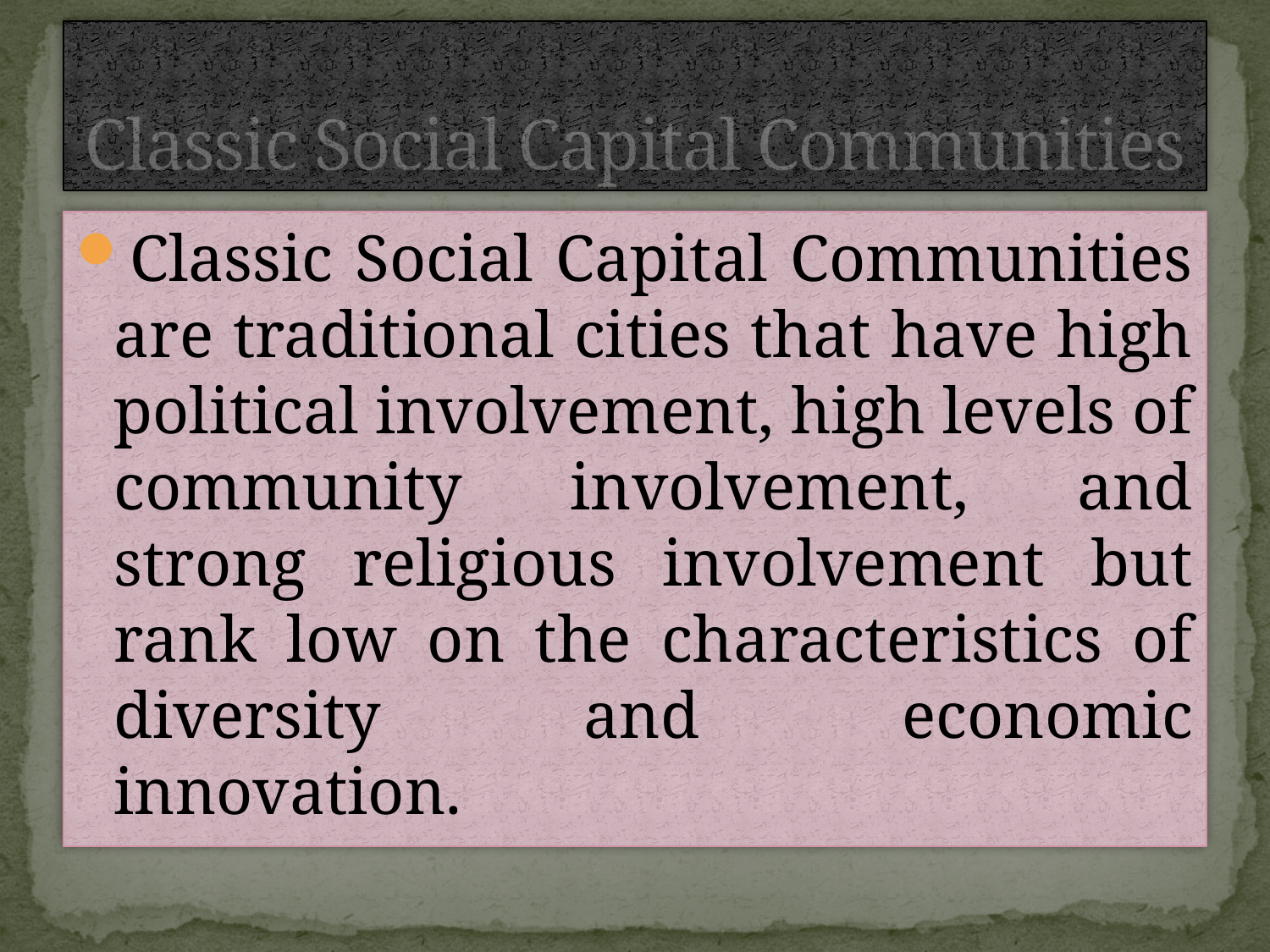

# Classic Social Capital Communities
Classic Social Capital Communities are traditional cities that have high political involvement, high levels of community involvement, and strong religious involvement but rank low on the characteristics of diversity and economic innovation.